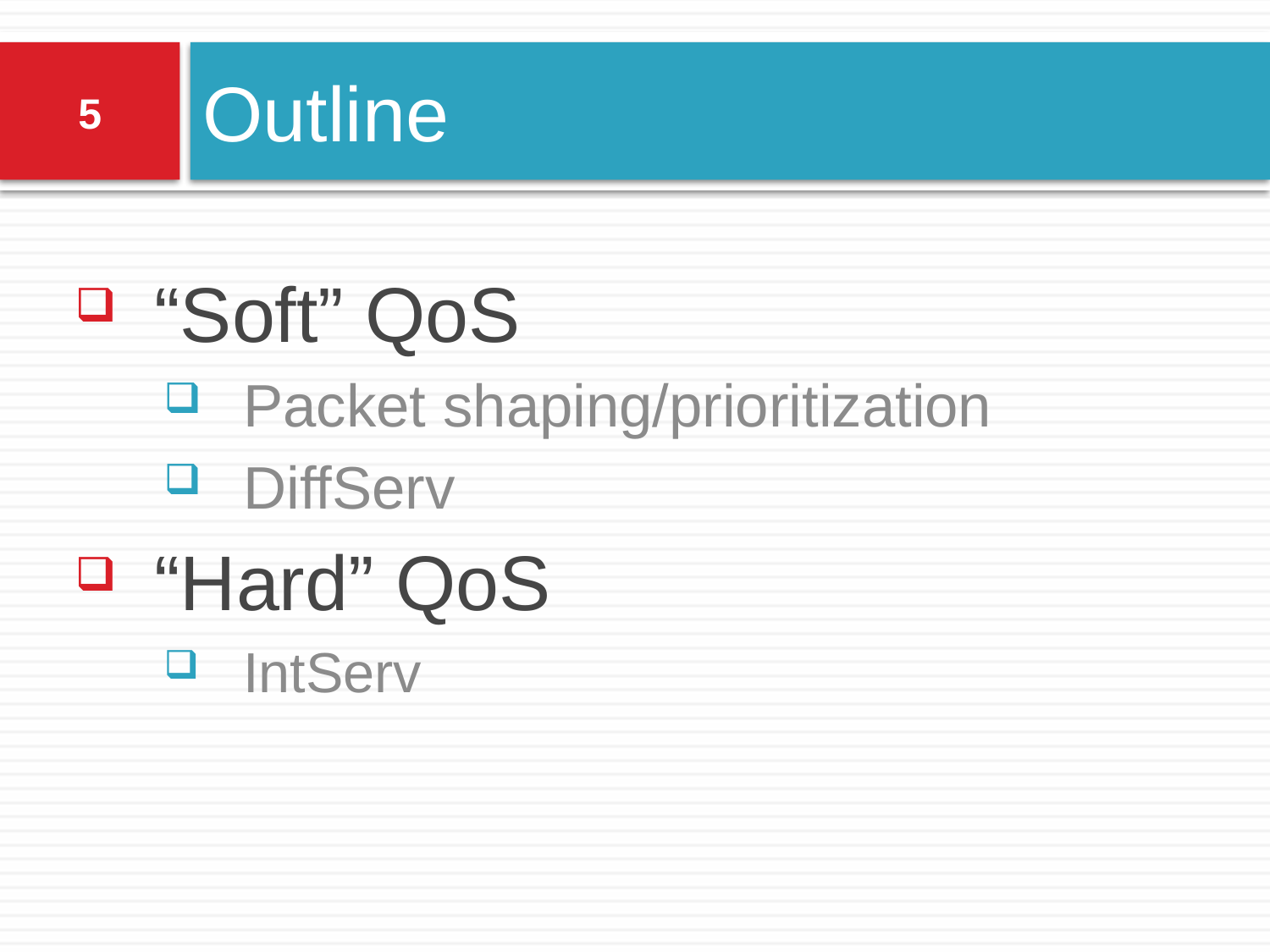

# Outline
5
“Soft” QoS
Packet shaping/prioritization
DiffServ
“Hard” QoS
IntServ